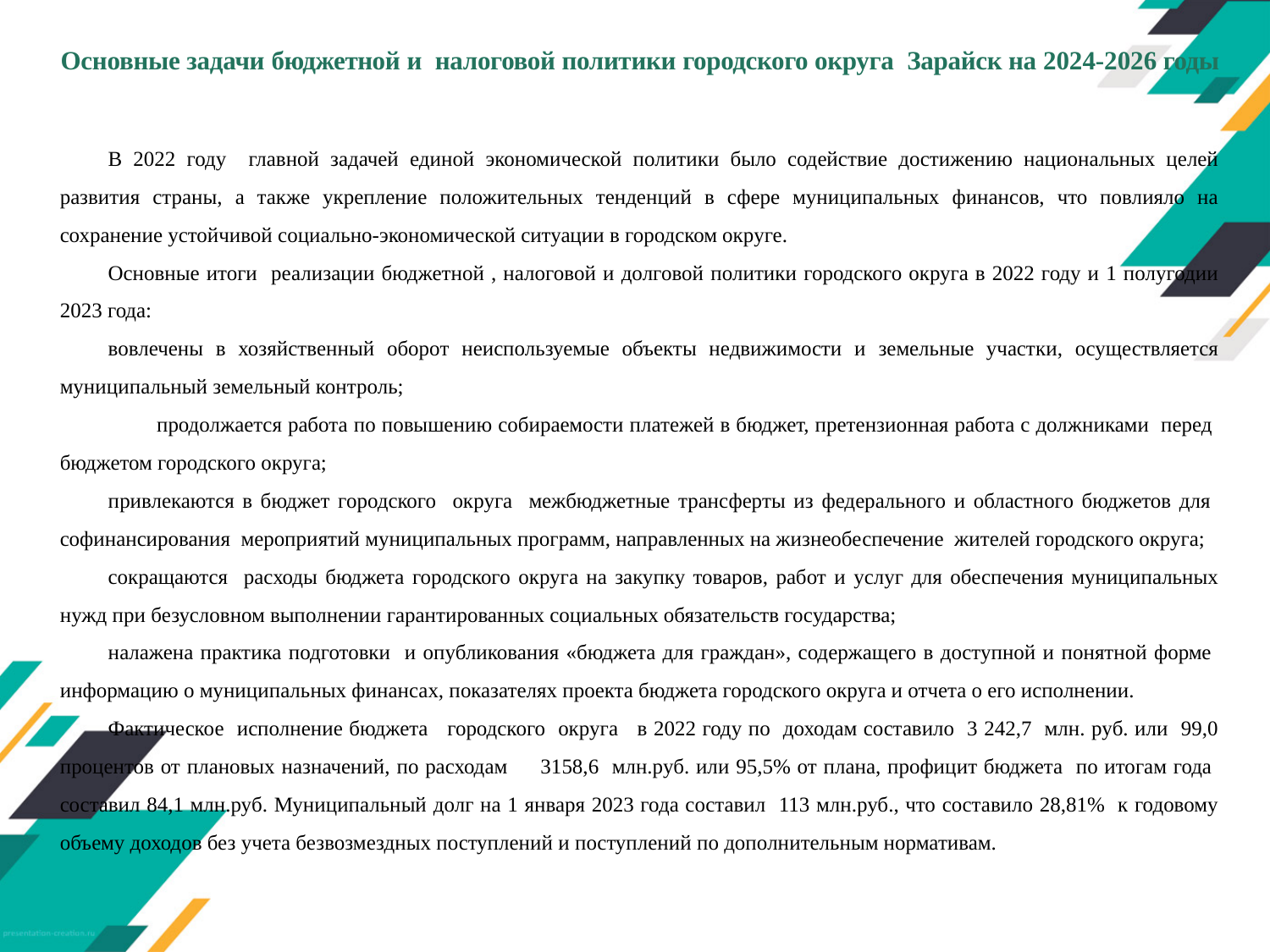

# Основные задачи бюджетной и  налоговой политики городского округа  Зарайск на 2024-2026 годы
В 2022 году  главной задачей единой экономической политики было содействие достижению национальных целей развития страны, а также укрепление положительных тенденций в сфере муниципальных финансов, что повлияло на сохранение устойчивой социально-экономической ситуации в городском округе.
Основные итоги  реализации бюджетной , налоговой и долговой политики городского округа в 2022 году и 1 полугодии 2023 года:
вовлечены в хозяйственный оборот неиспользуемые объекты недвижимости и земельные участки, осуществляется муниципальный земельный контроль;
        продолжается работа по повышению собираемости платежей в бюджет, претензионная работа с должниками  перед  бюджетом городского округа;
привлекаются в бюджет городского  округа  межбюджетные трансферты из федерального и областного бюджетов для  софинансирования  мероприятий муниципальных программ, направленных на жизнеобеспечение  жителей городского округа;
сокращаются  расходы бюджета городского округа на закупку товаров, работ и услуг для обеспечения муниципальных нужд при безусловном выполнении гарантированных социальных обязательств государства;
налажена практика подготовки  и опубликования «бюджета для граждан», содержащего в доступной и понятной форме  информацию о муниципальных финансах, показателях проекта бюджета городского округа и отчета о его исполнении.
Фактическое  исполнение бюджета   городского  округа   в 2022 году по  доходам составило  3 242,7  млн. руб. или  99,0 процентов от плановых назначений, по расходам     3158,6  млн.руб. или 95,5% от плана, профицит бюджета  по итогам года  составил 84,1 млн.руб. Муниципальный долг на 1 января 2023 года составил  113 млн.руб., что составило 28,81%  к годовому объему доходов без учета безвозмездных поступлений и поступлений по дополнительным нормативам.